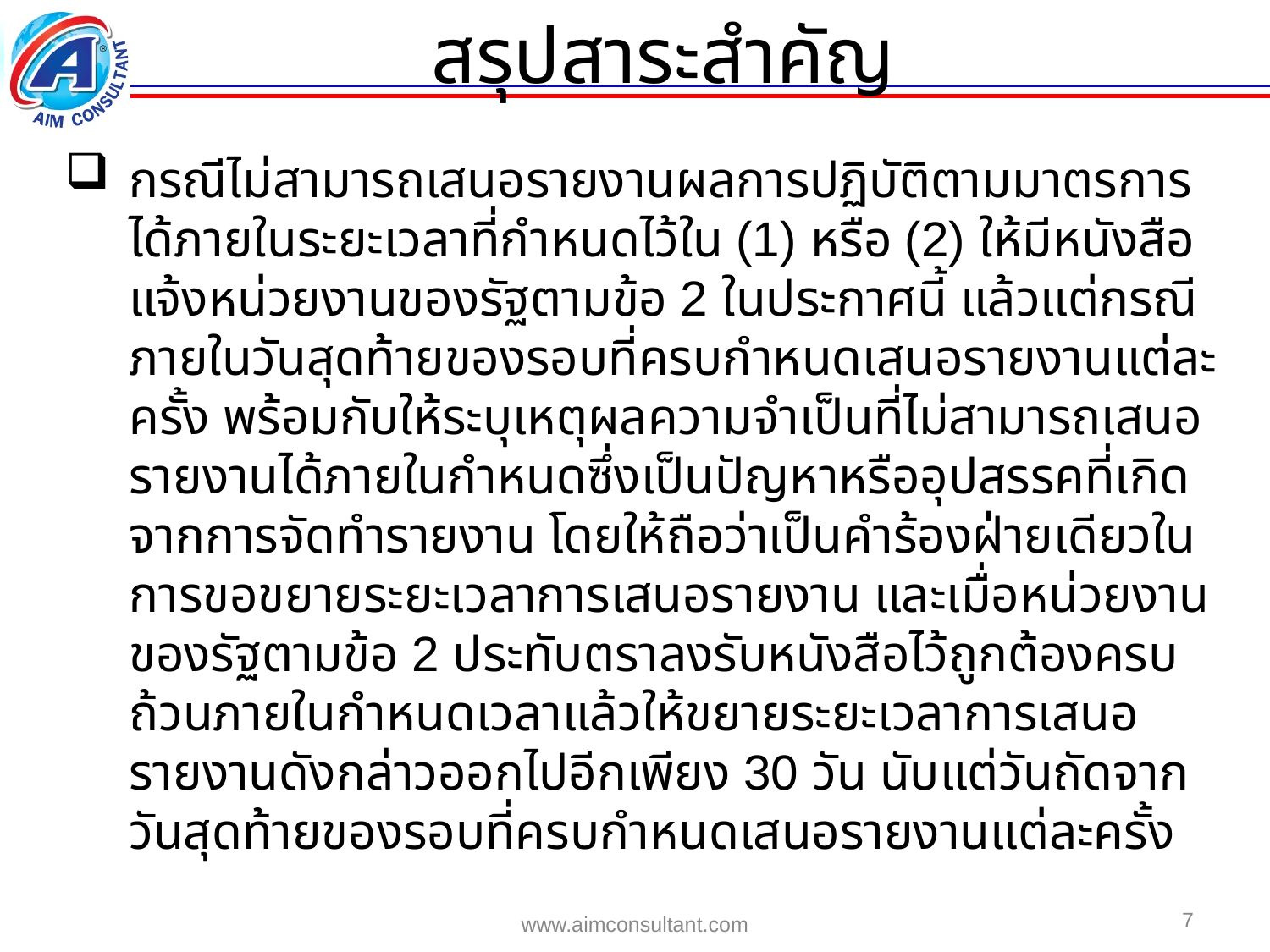

สรุปสาระสำคัญ
กรณีไม่สามารถเสนอรายงานผลการปฏิบัติตามมาตรการได้ภายในระยะเวลาที่กำหนดไว้ใน (1) หรือ (2) ให้มีหนังสือแจ้งหน่วยงานของรัฐตามข้อ 2 ในประกาศนี้ แล้วแต่กรณี ภายในวันสุดท้ายของรอบที่ครบกำหนดเสนอรายงานแต่ละครั้ง พร้อมกับให้ระบุเหตุผลความจำเป็นที่ไม่สามารถเสนอรายงานได้ภายในกำหนดซึ่งเป็นปัญหาหรืออุปสรรคที่เกิดจากการจัดทำรายงาน โดยให้ถือว่าเป็นคำร้องฝ่ายเดียวในการขอขยายระยะเวลาการเสนอรายงาน และเมื่อหน่วยงานของรัฐตามข้อ 2 ประทับตราลงรับหนังสือไว้ถูกต้องครบถ้วนภายในกำหนดเวลาแล้วให้ขยายระยะเวลาการเสนอรายงานดังกล่าวออกไปอีกเพียง 30 วัน นับแต่วันถัดจากวันสุดท้ายของรอบที่ครบกำหนดเสนอรายงานแต่ละครั้ง
7
www.aimconsultant.com